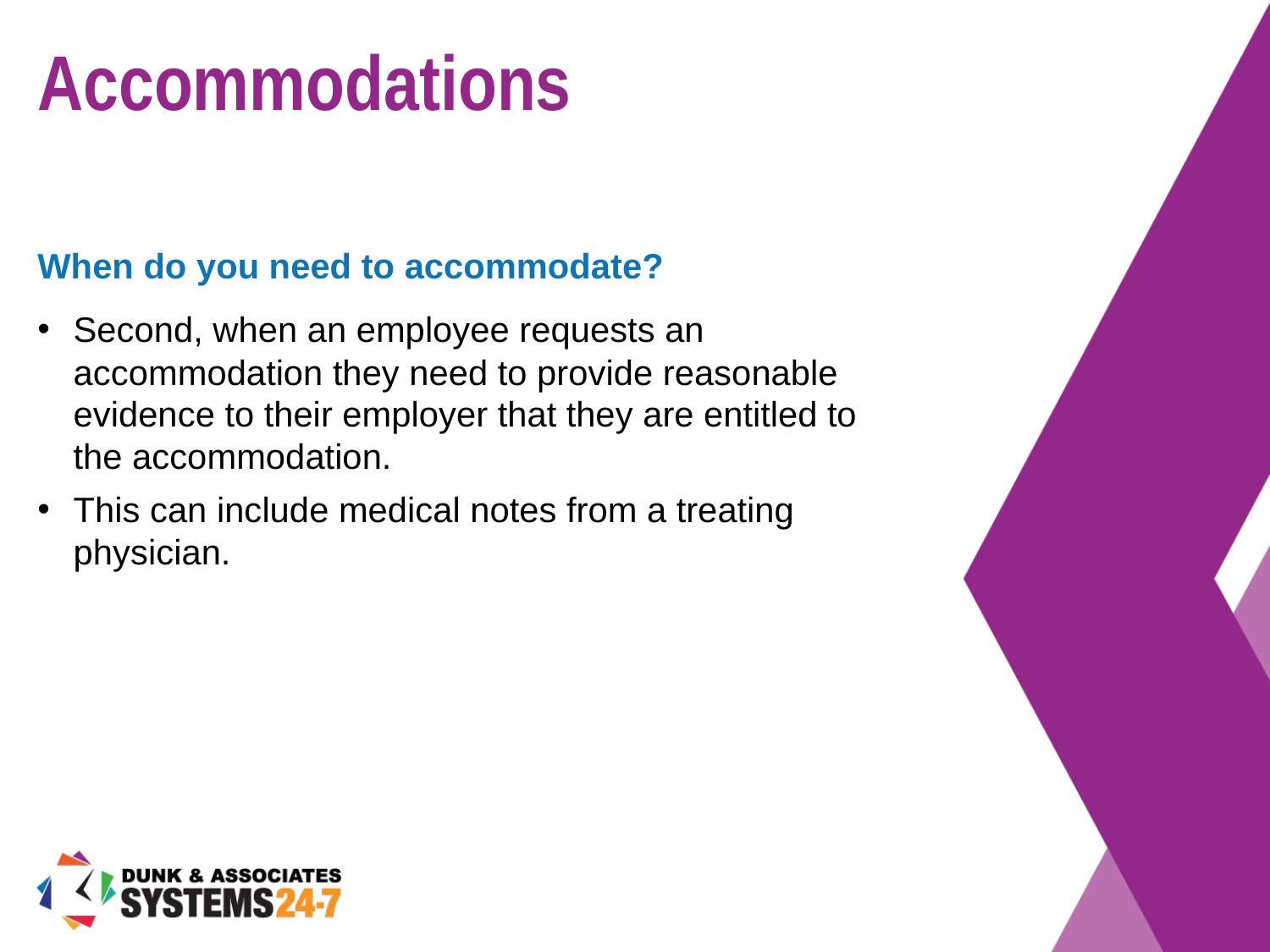

# Accommodations
When do you need to accommodate?
Second, when an employee requests an accommodation they need to provide reasonable evidence to their employer that they are entitled to the accommodation.
This can include medical notes from a treating physician.